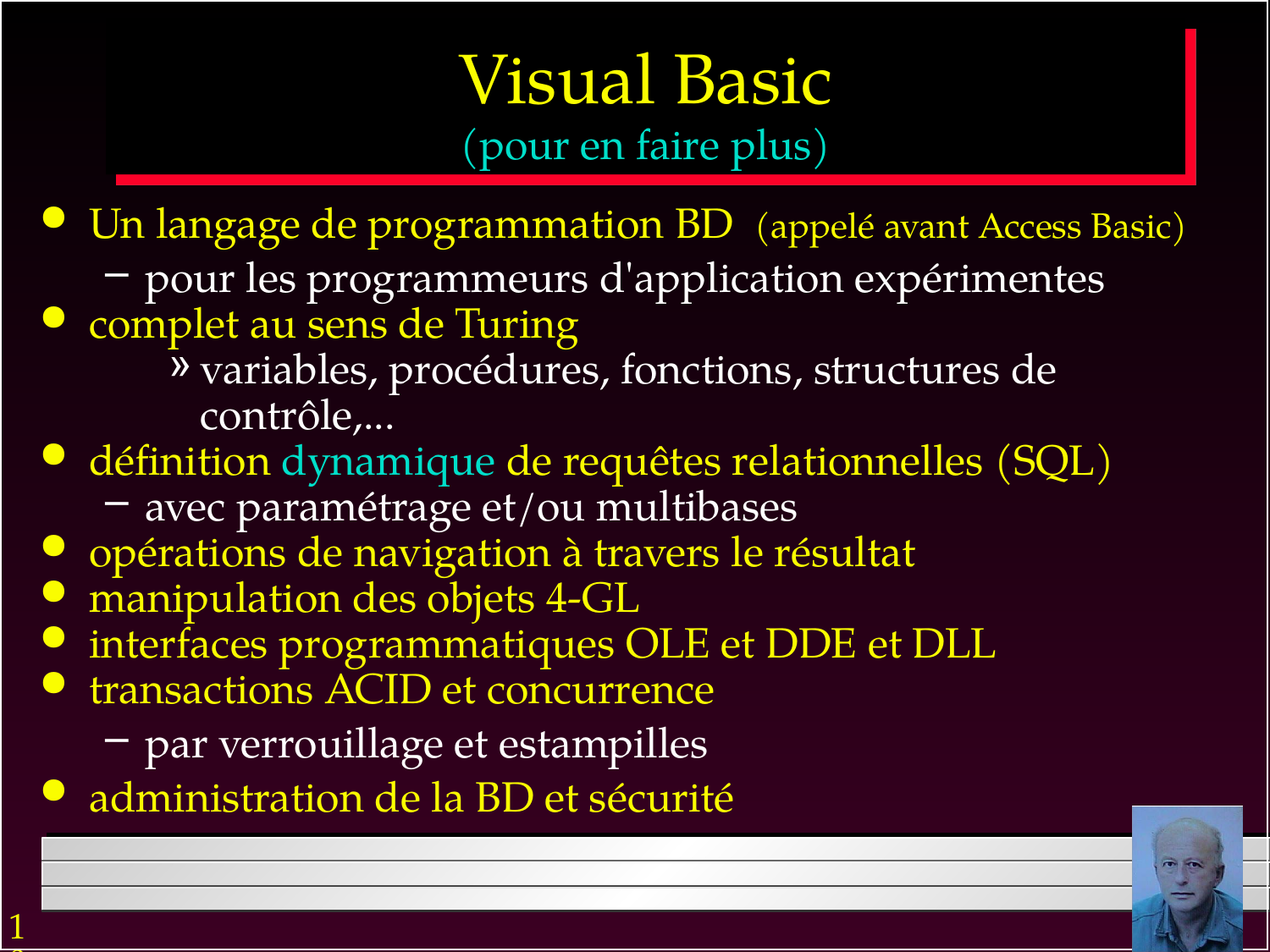

# Visual Basic (pour en faire plus)
Un langage de programmation BD  (appelé avant Access Basic)
pour les programmeurs d'application expérimentes
complet au sens de Turing
variables, procédures, fonctions, structures de contrôle,...
définition dynamique de requêtes relationnelles (SQL)
avec paramétrage et/ou multibases
opérations de navigation à travers le résultat
manipulation des objets 4-GL
interfaces programmatiques OLE et DDE et DLL
transactions ACID et concurrence
par verrouillage et estampilles
administration de la BD et sécurité